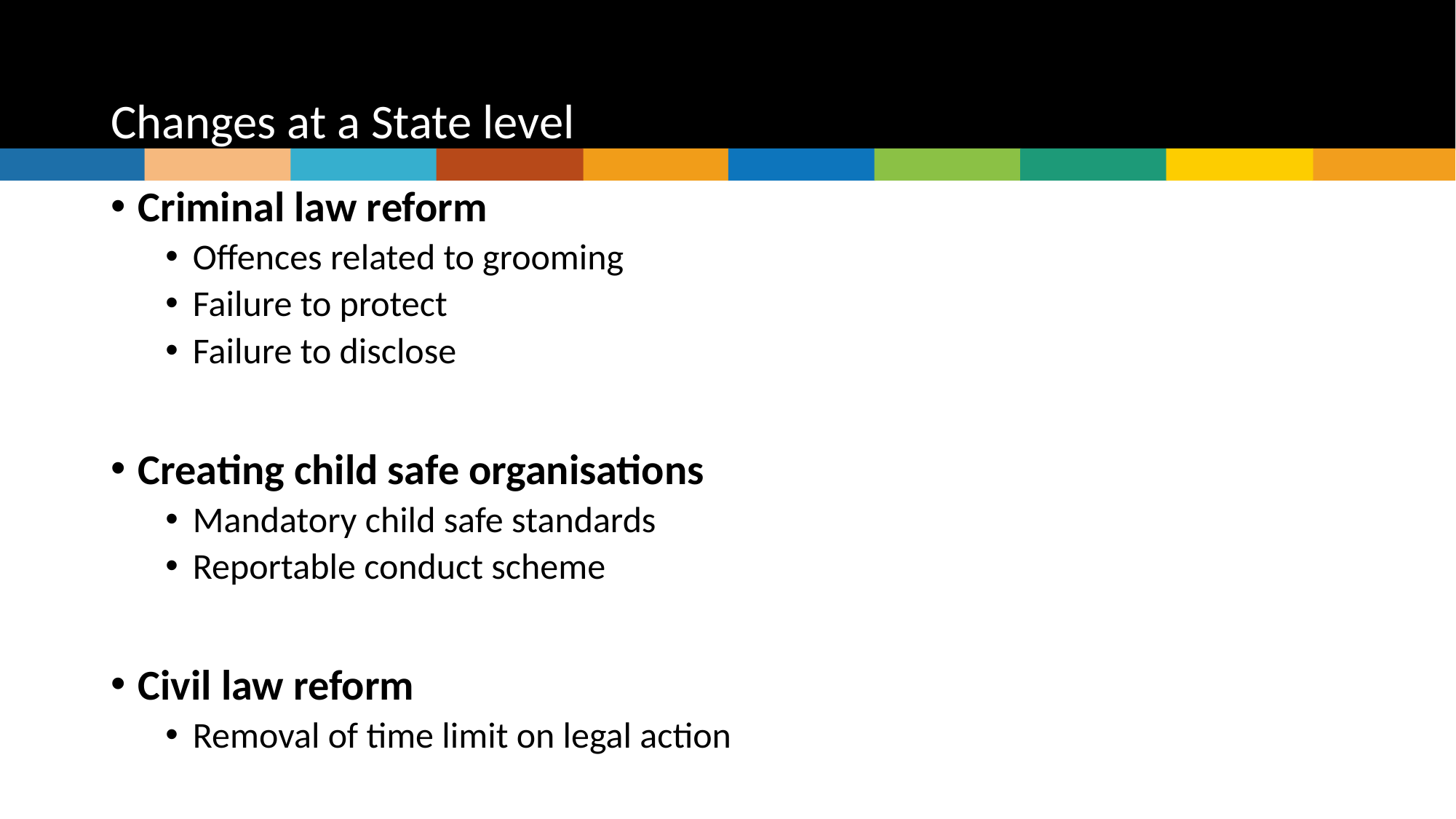

# Changes at a State level
Criminal law reform
Offences related to grooming
Failure to protect
Failure to disclose

Creating child safe organisations
Mandatory child safe standards
Reportable conduct scheme

Civil law reform
Removal of time limit on legal action